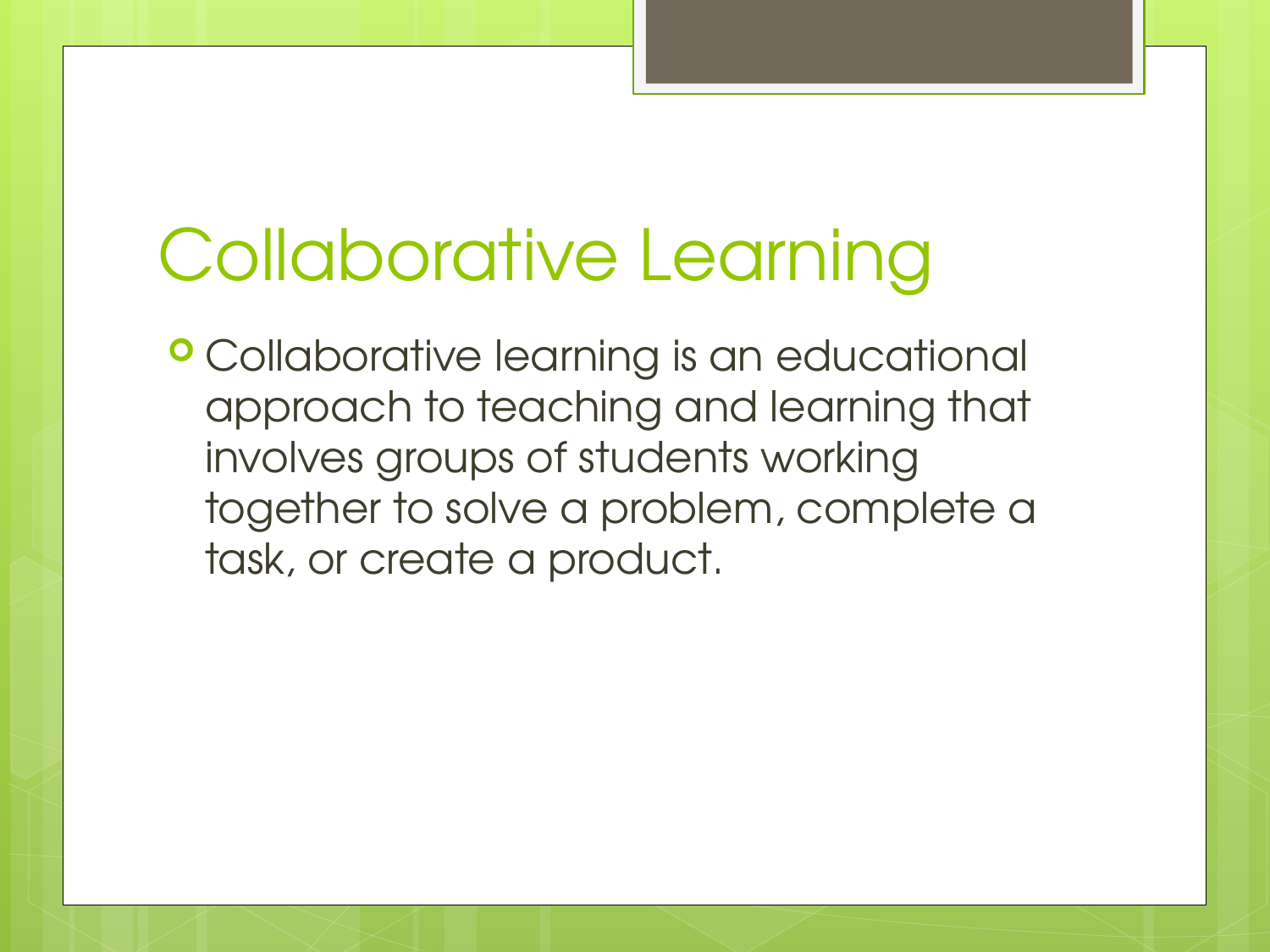

# Collaborative Learning
Collaborative learning is an educational approach to teaching and learning that involves groups of students working together to solve a problem, complete a task, or create a product.